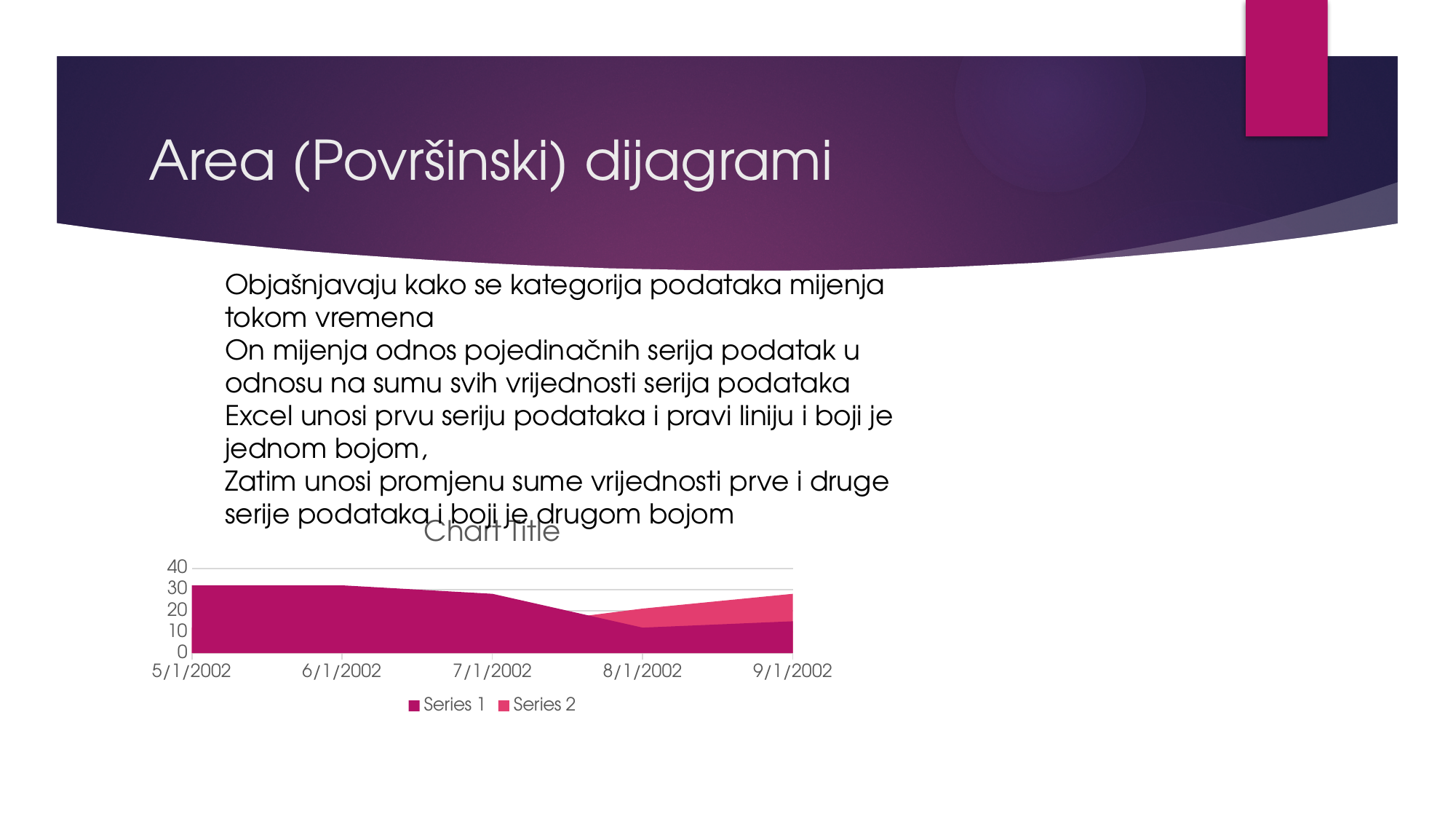

# Area (Površinski) dijagrami
Objašnjavaju kako se kategorija podataka mijenja tokom vremena
On mijenja odnos pojedinačnih serija podatak u odnosu na sumu svih vrijednosti serija podataka
Excel unosi prvu seriju podataka i pravi liniju i boji je jednom bojom,
Zatim unosi promjenu sume vrijednosti prve i druge serije podataka i boji je drugom bojom

### Chart:

| Category | Series 1 | Series 2 |
|---|---|---|
| 37377 | 32.0 | 12.0 |
| 37408 | 32.0 | 12.0 |
| 37438 | 28.0 | 12.0 |
| 37469 | 12.0 | 21.0 |
| 37500 | 15.0 | 28.0 |